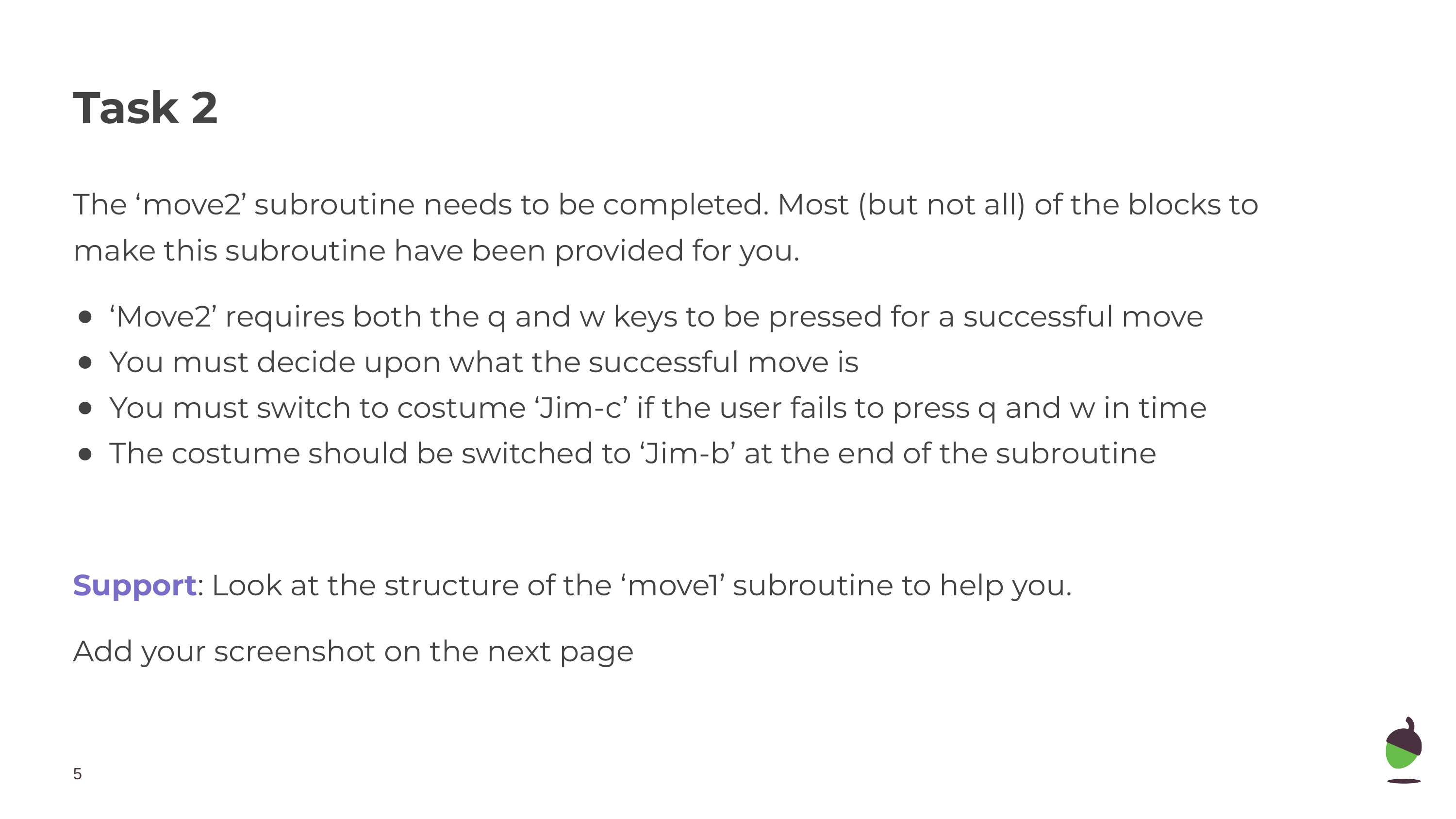

# Task 2
The ‘move2’ subroutine needs to be completed. Most (but not all) of the blocks to make this subroutine have been provided for you.
‘Move2’ requires both the q and w keys to be pressed for a successful move
You must decide upon what the successful move is
You must switch to costume ‘Jim-c’ if the user fails to press q and w in time
The costume should be switched to ‘Jim-b’ at the end of the subroutine

Support: Look at the structure of the ‘move1’ subroutine to help you.
Add your screenshot on the next page

5